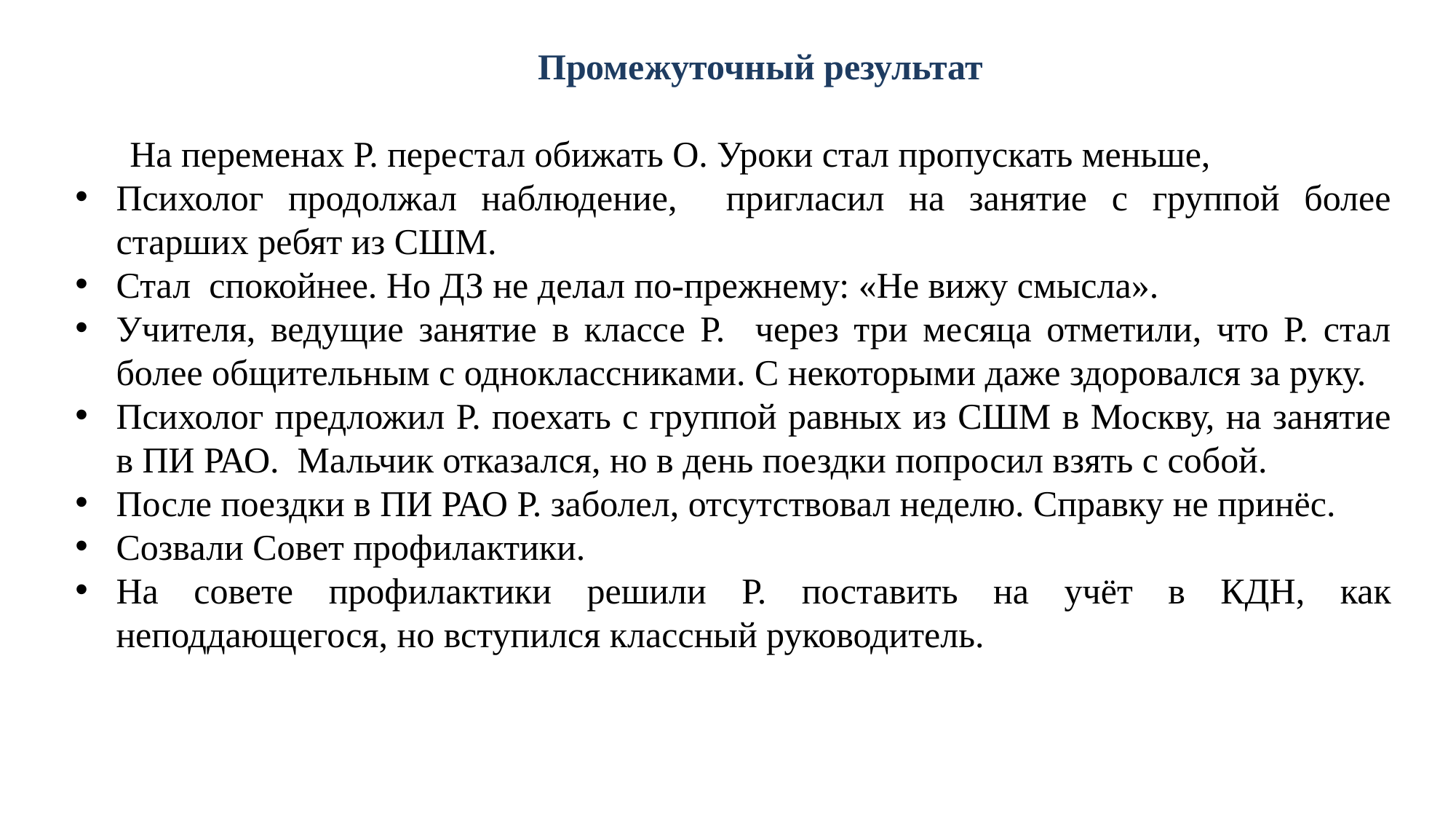

Промежуточный результат

На переменах Р. перестал обижать О. Уроки стал пропускать меньше,
Психолог продолжал наблюдение,  пригласил на занятие с группой более старших ребят из СШМ.
Стал  спокойнее. Но ДЗ не делал по-прежнему: «Не вижу смысла».
Учителя, ведущие занятие в классе Р.  через три месяца отметили, что Р. стал более общительным с одноклассниками. С некоторыми даже здоровался за руку.
Психолог предложил Р. поехать с группой равных из СШМ в Москву, на занятие в ПИ РАО.  Мальчик отказался, но в день поездки попросил взять с собой.
После поездки в ПИ РАО Р. заболел, отсутствовал неделю. Справку не принёс.
Созвали Совет профилактики.
На совете профилактики решили Р. поставить на учёт в КДН, как неподдающегося, но вступился классный руководитель.